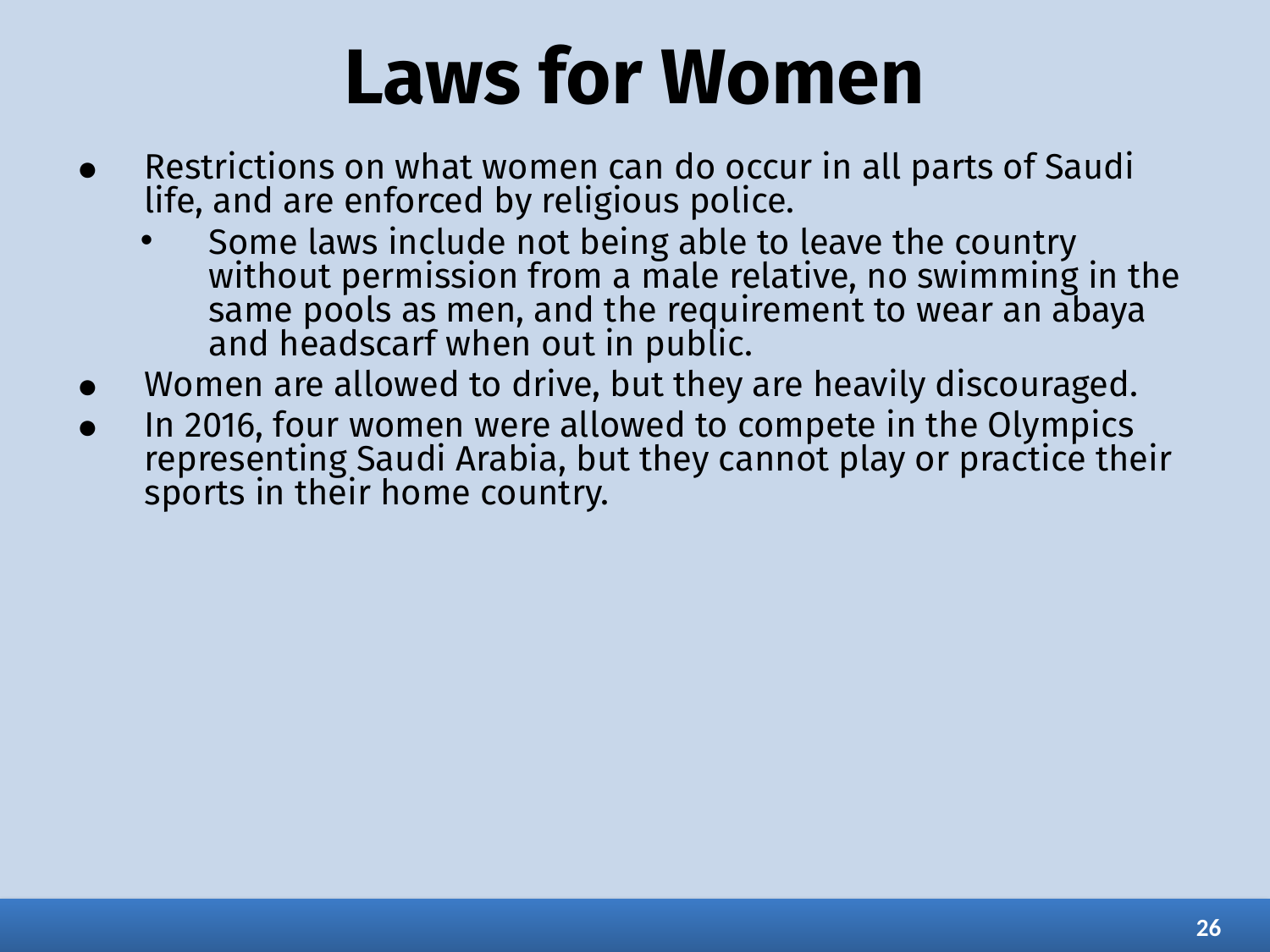

# Laws for Women
Restrictions on what women can do occur in all parts of Saudi life, and are enforced by religious police.
Some laws include not being able to leave the country without permission from a male relative, no swimming in the same pools as men, and the requirement to wear an abaya and headscarf when out in public.
Women are allowed to drive, but they are heavily discouraged.
In 2016, four women were allowed to compete in the Olympics representing Saudi Arabia, but they cannot play or practice their sports in their home country.
26